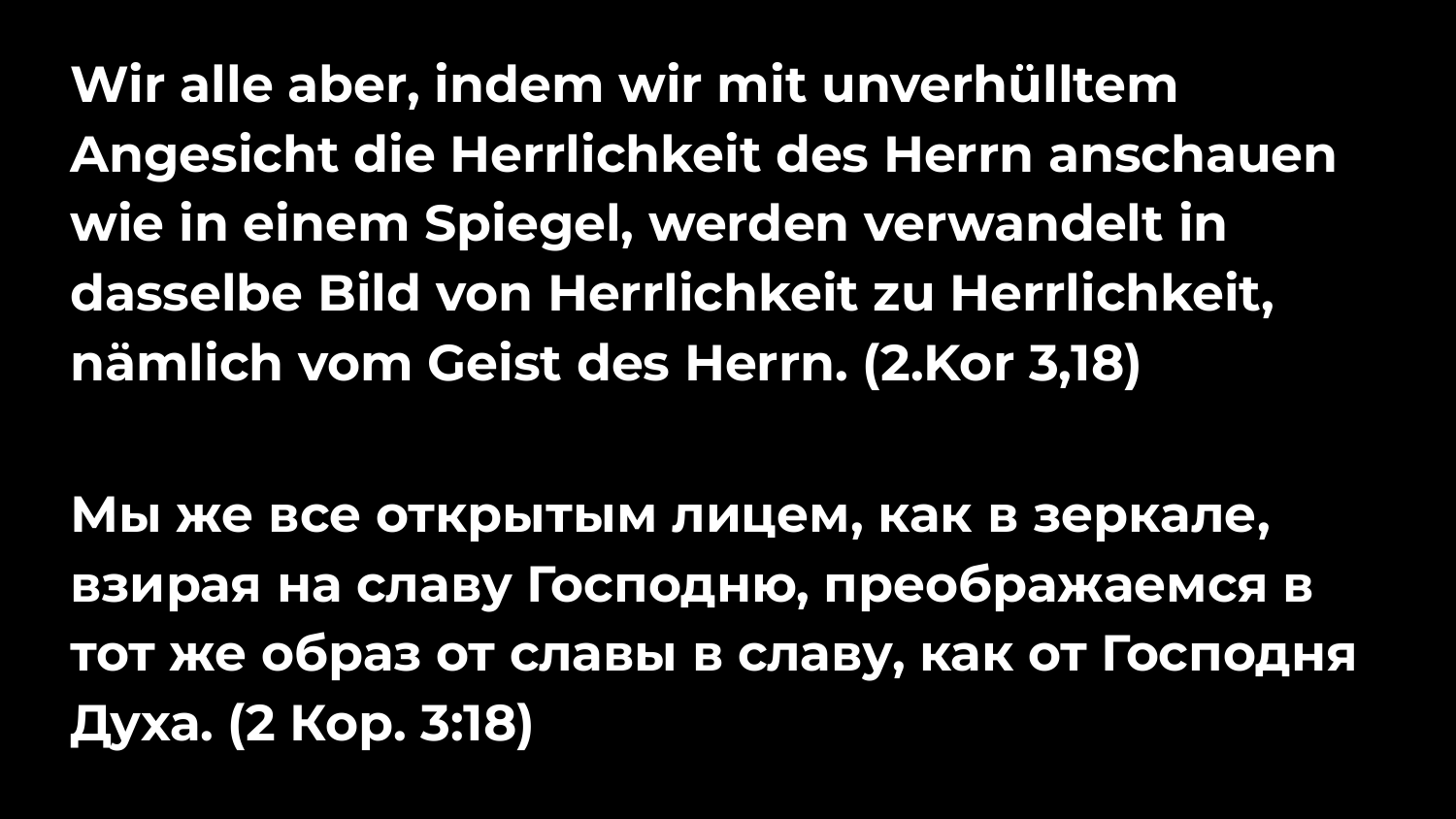

Wir alle aber, indem wir mit unverhülltem Angesicht die Herrlichkeit des Herrn anschauen wie in einem Spiegel, werden verwandelt in dasselbe Bild von Herrlichkeit zu Herrlichkeit, nämlich vom Geist des Herrn. (2.Kor 3,18)
Мы же все открытым лицем, как в зеркале, взирая на славу Господню, преображаемся в тот же образ от славы в славу, как от Господня Духа. (2 Кор. 3:18)